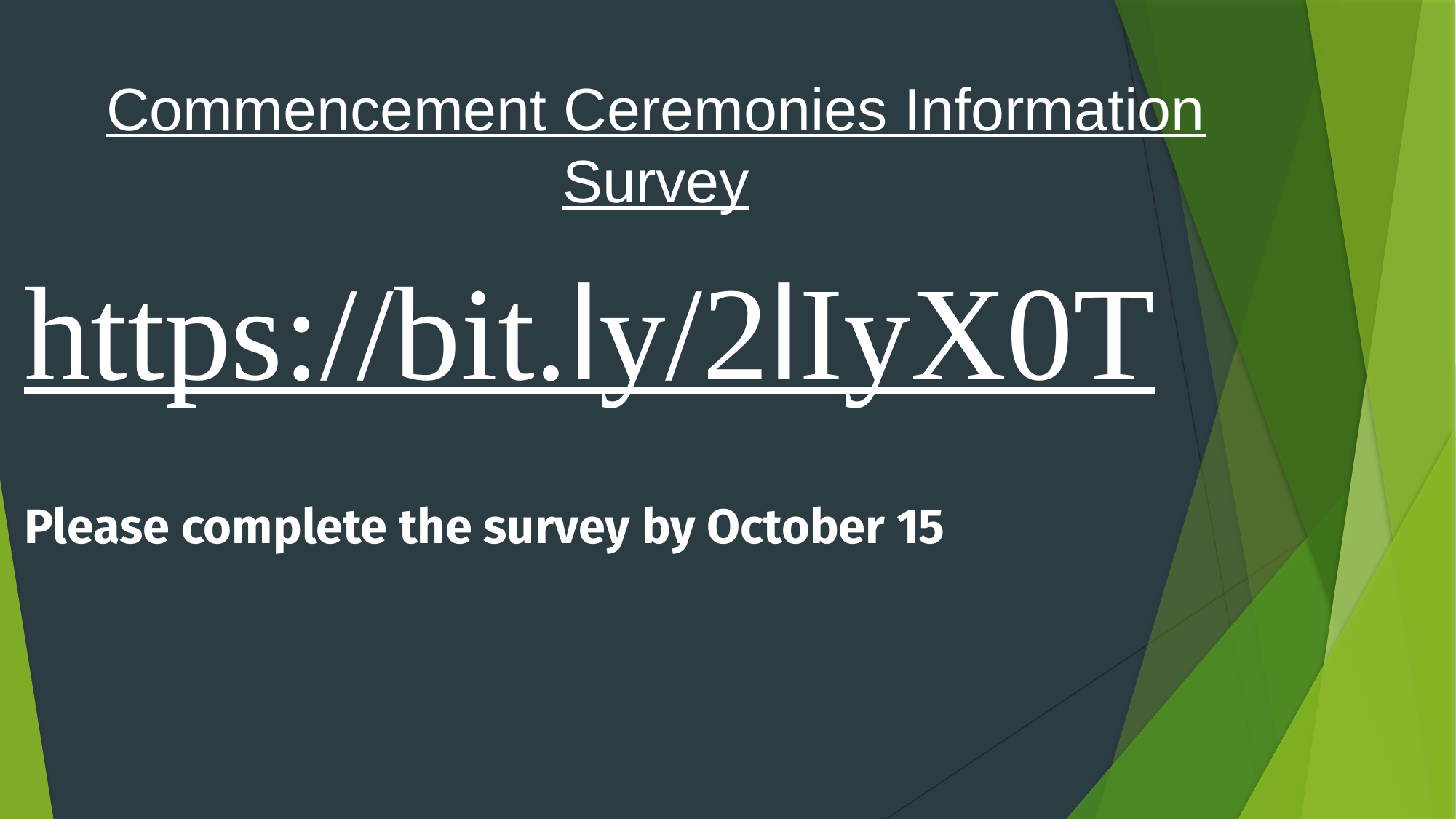

# Commencement Ceremonies Information Survey

https://bit.ly/2lIyX0T

Please complete the survey by October 15